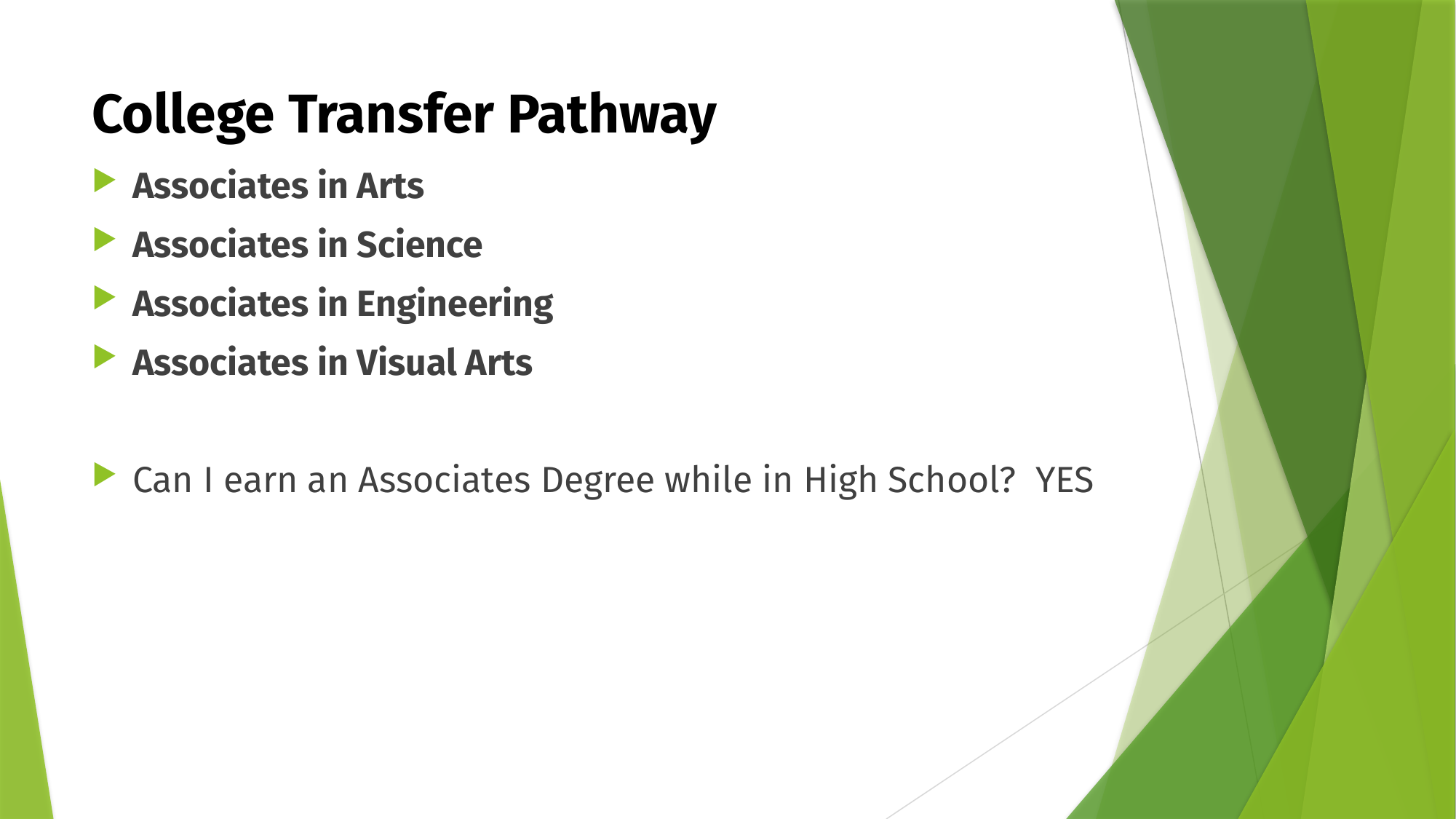

# College Transfer Pathway
Associates in Arts
Associates in Science
Associates in Engineering
Associates in Visual Arts

Can I earn an Associates Degree while in High School?  YES